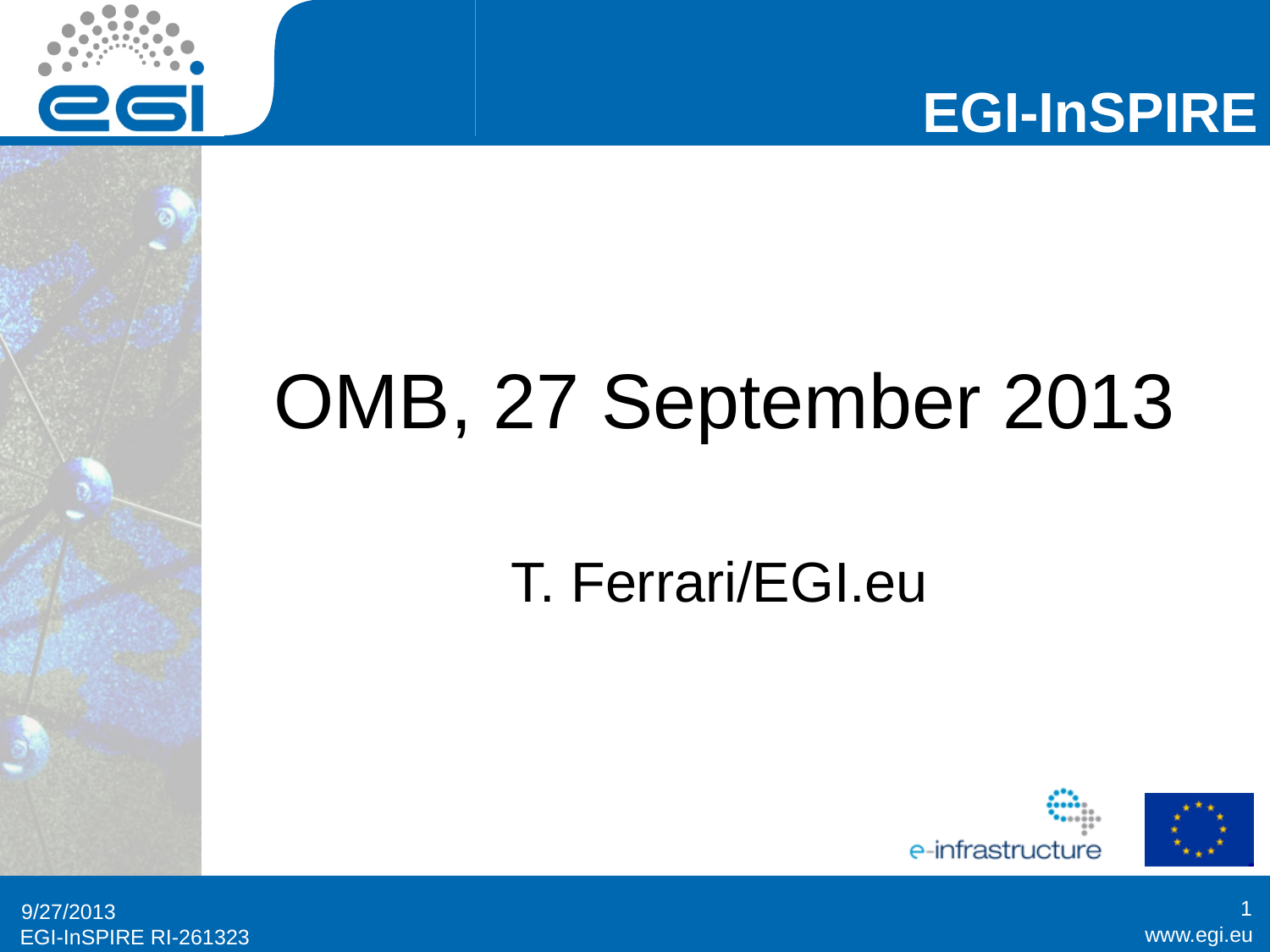

# OMB, 27 September 2013
T. Ferrari/EGI.eu

1
9/27/2013